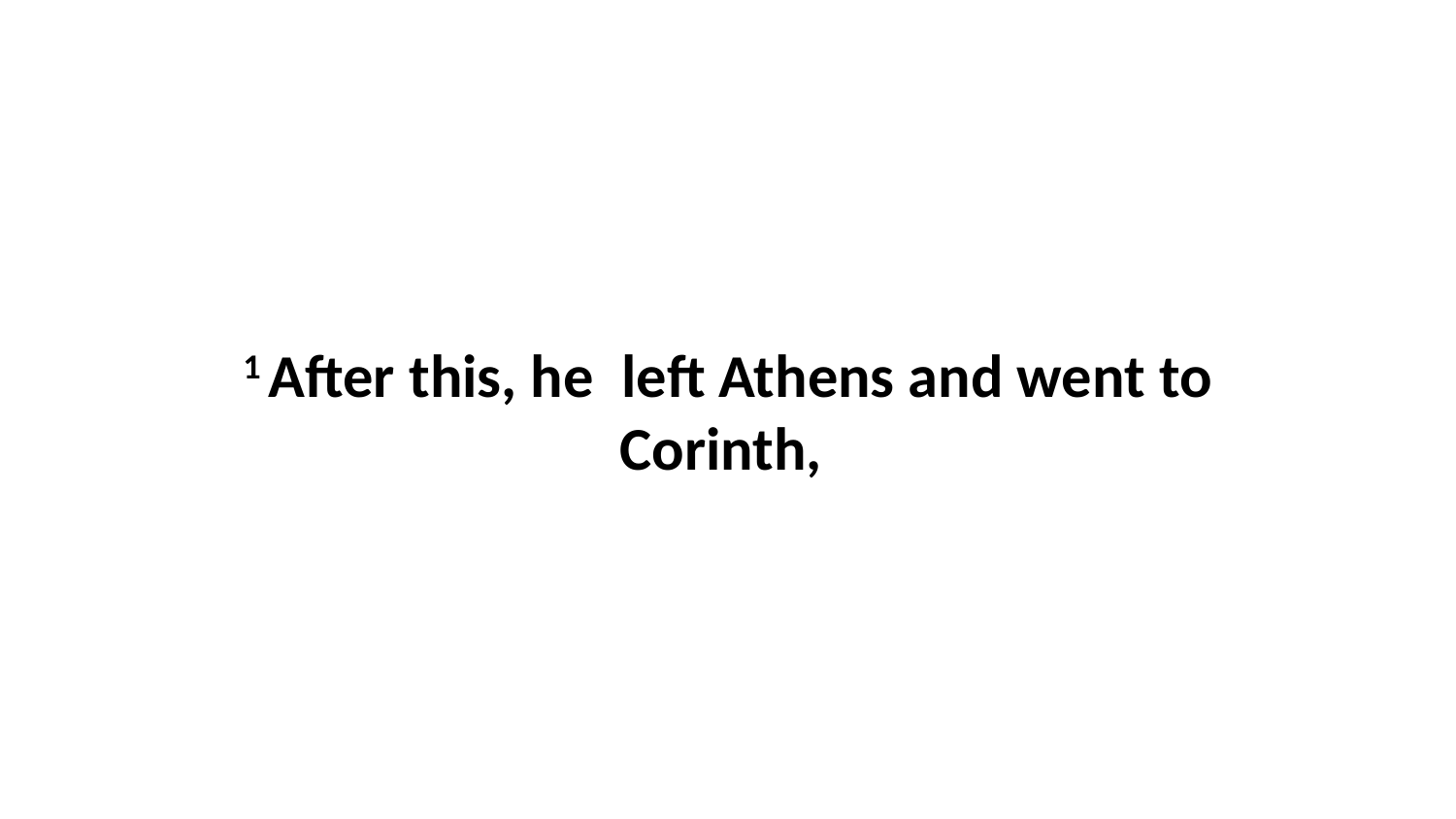

1 After this, he  left Athens and went to Corinth,